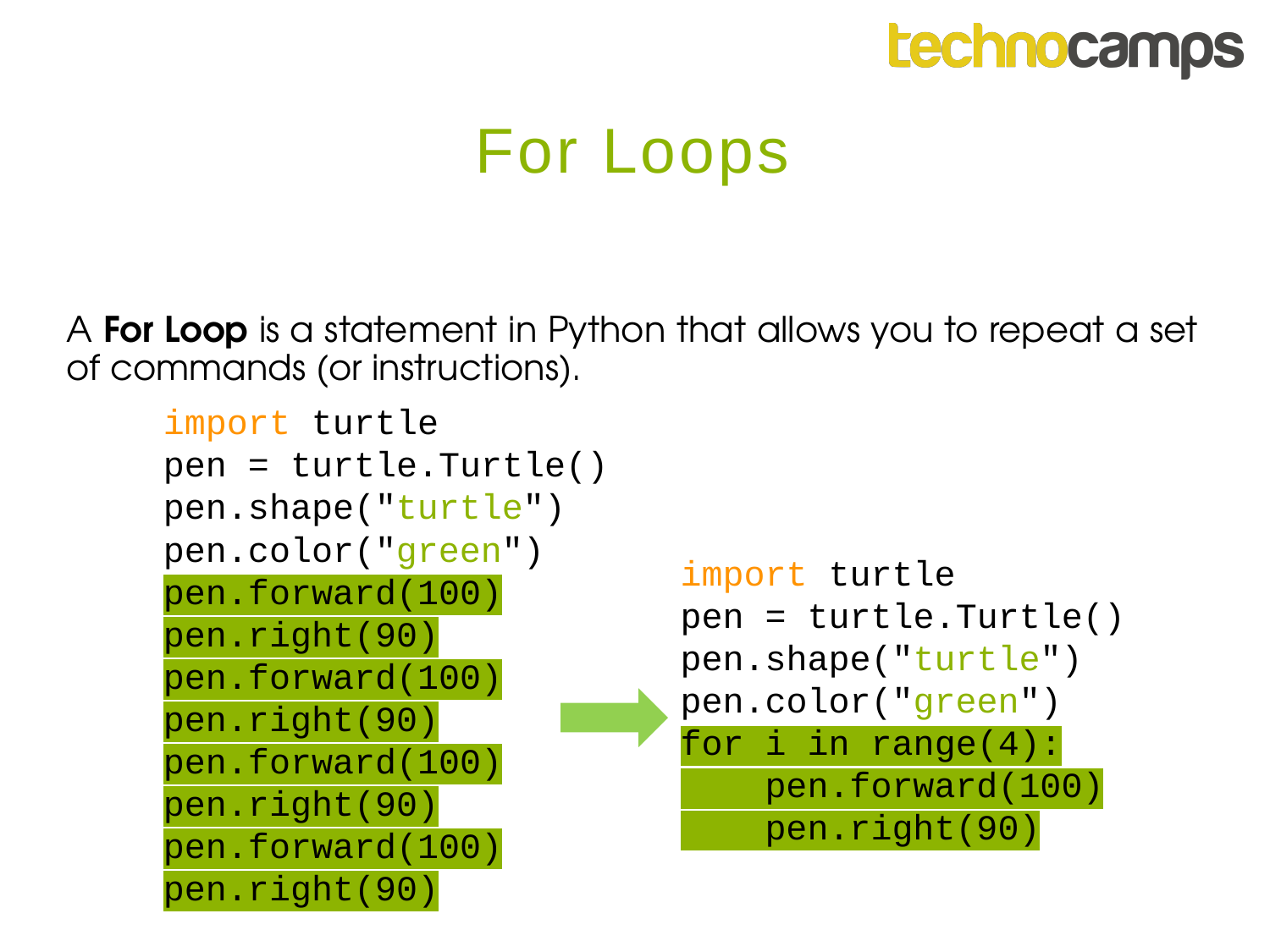

For Loops
A For Loop is a statement in Python that allows you to repeat a set of commands (or instructions).

import turtle
pen = turtle.Turtle()
pen.shape("turtle")
pen.color("green")
pen.forward(100)
pen.right(90)
pen.forward(100)
pen.right(90)
pen.forward(100)
pen.right(90)
pen.forward(100)
pen.right(90)
import turtle
pen = turtle.Turtle()
pen.shape("turtle")
pen.color("green")
for i in range(4):
    pen.forward(100)
    pen.right(90)